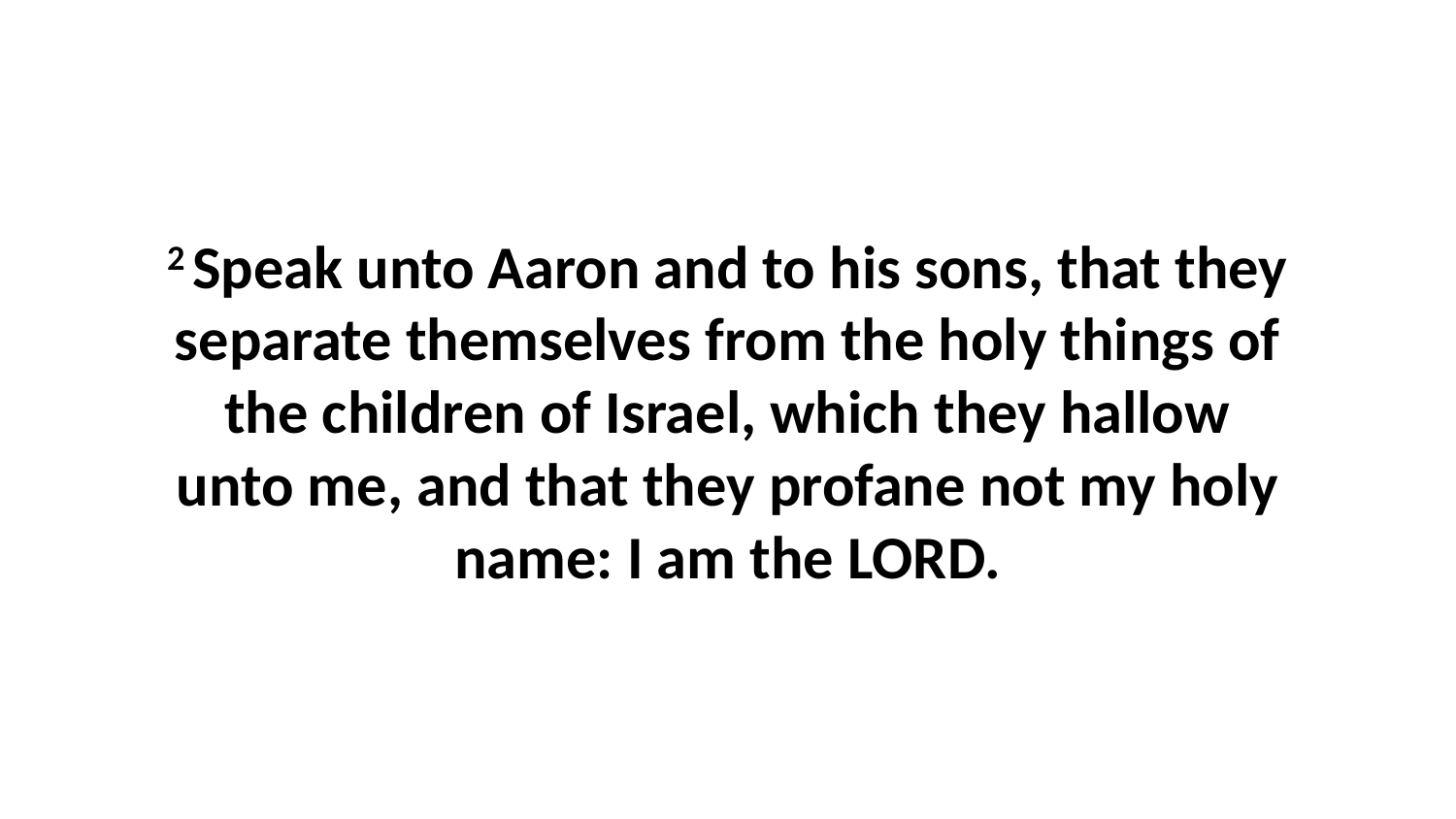

2 Speak unto Aaron and to his sons, that they separate themselves from the holy things of the children of Israel, which they hallow unto me, and that they profane not my holy name: I am the LORD.